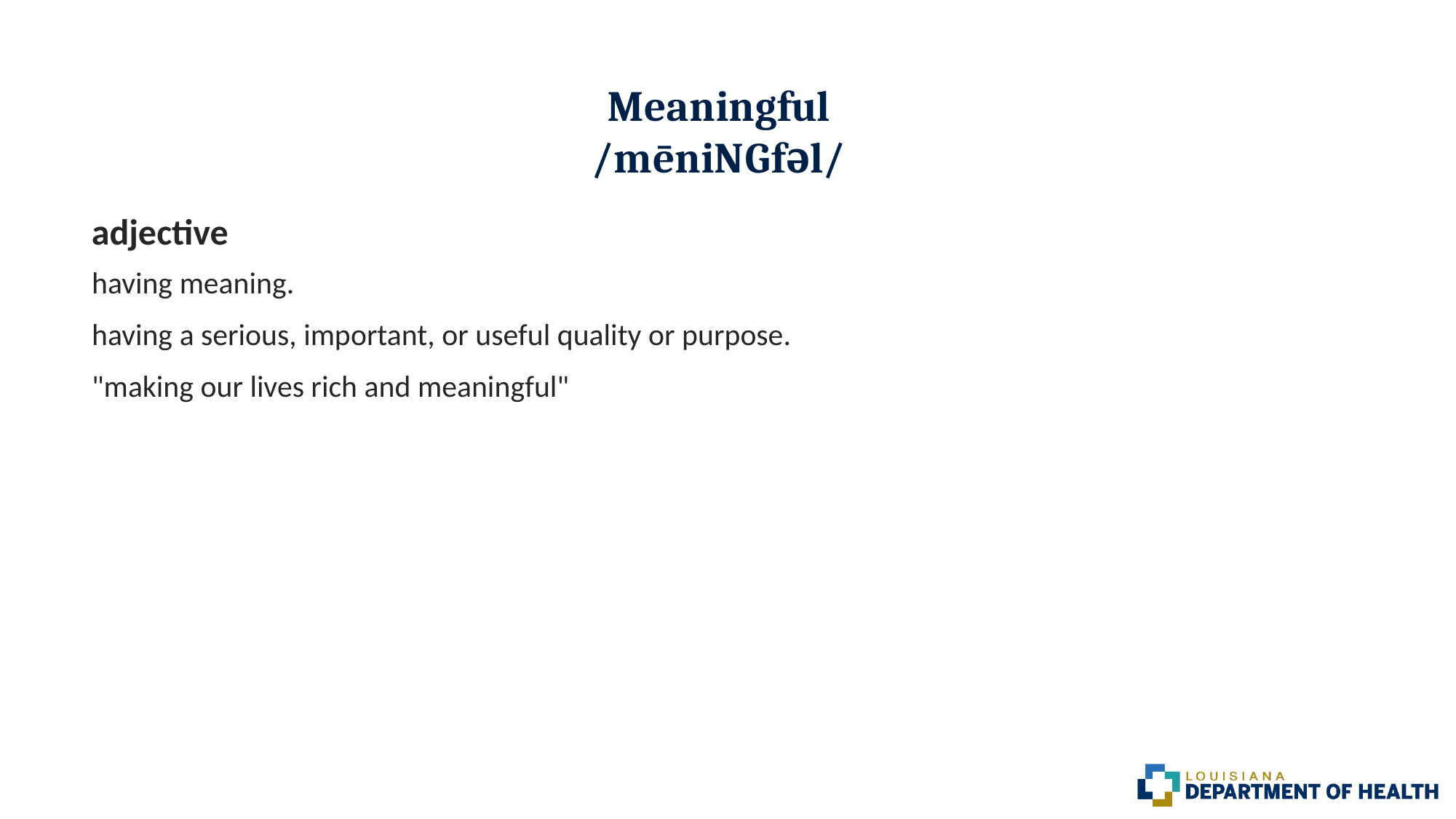

# Meaningful /mēniNGfəl/
adjective
having meaning.
having a serious, important, or useful quality or purpose.
"making our lives rich and meaningful"